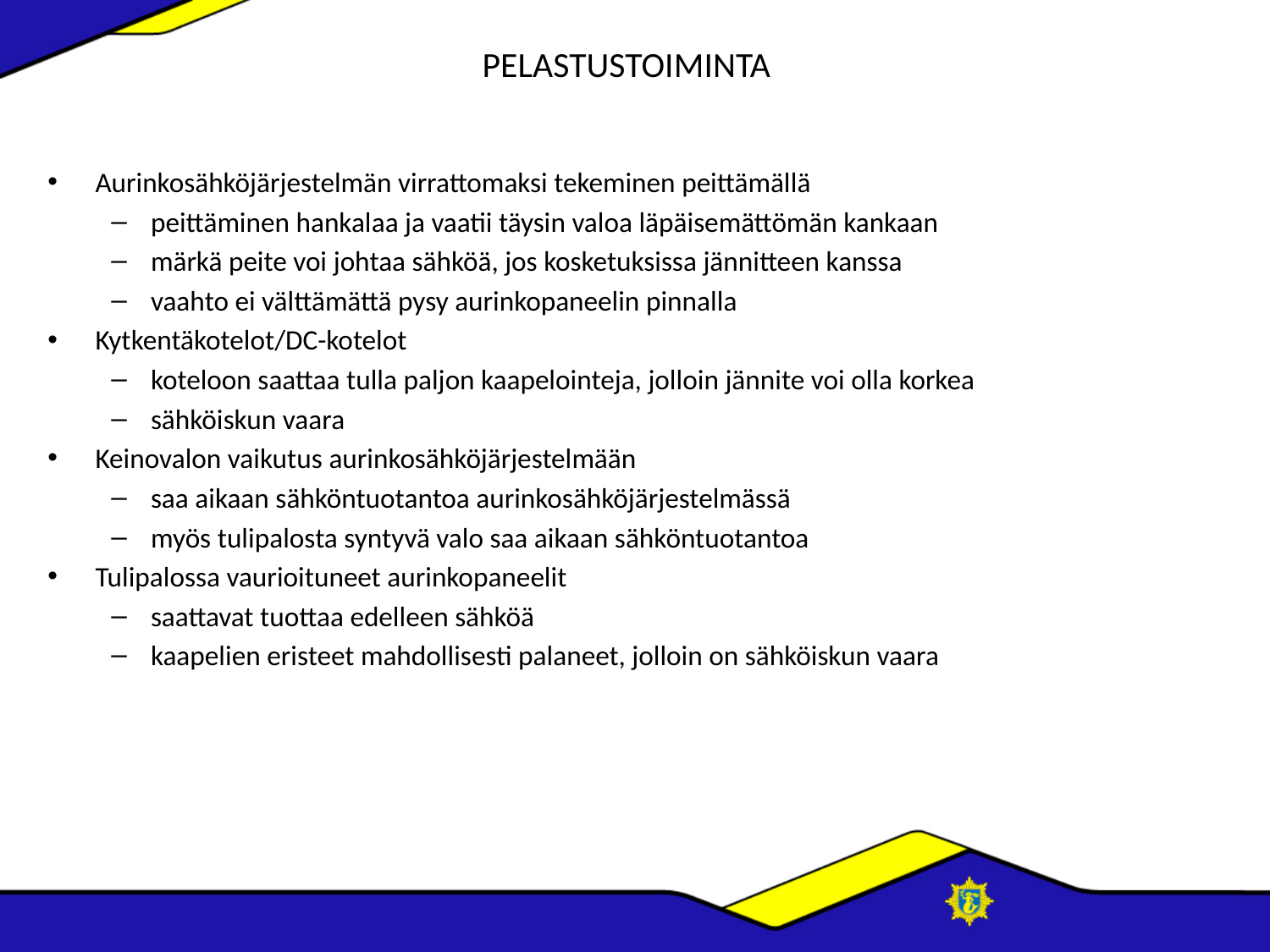

PELASTUSTOIMINTA

Aurinkosähköjärjestelmän virrattomaksi tekeminen peittämällä
peittäminen hankalaa ja vaatii täysin valoa läpäisemättömän kankaan
märkä peite voi johtaa sähköä, jos kosketuksissa jännitteen kanssa
vaahto ei välttämättä pysy aurinkopaneelin pinnalla
Kytkentäkotelot/DC-kotelot
koteloon saattaa tulla paljon kaapelointeja, jolloin jännite voi olla korkea
sähköiskun vaara
Keinovalon vaikutus aurinkosähköjärjestelmään
saa aikaan sähköntuotantoa aurinkosähköjärjestelmässä
myös tulipalosta syntyvä valo saa aikaan sähköntuotantoa
Tulipalossa vaurioituneet aurinkopaneelit
saattavat tuottaa edelleen sähköä
kaapelien eristeet mahdollisesti palaneet, jolloin on sähköiskun vaara